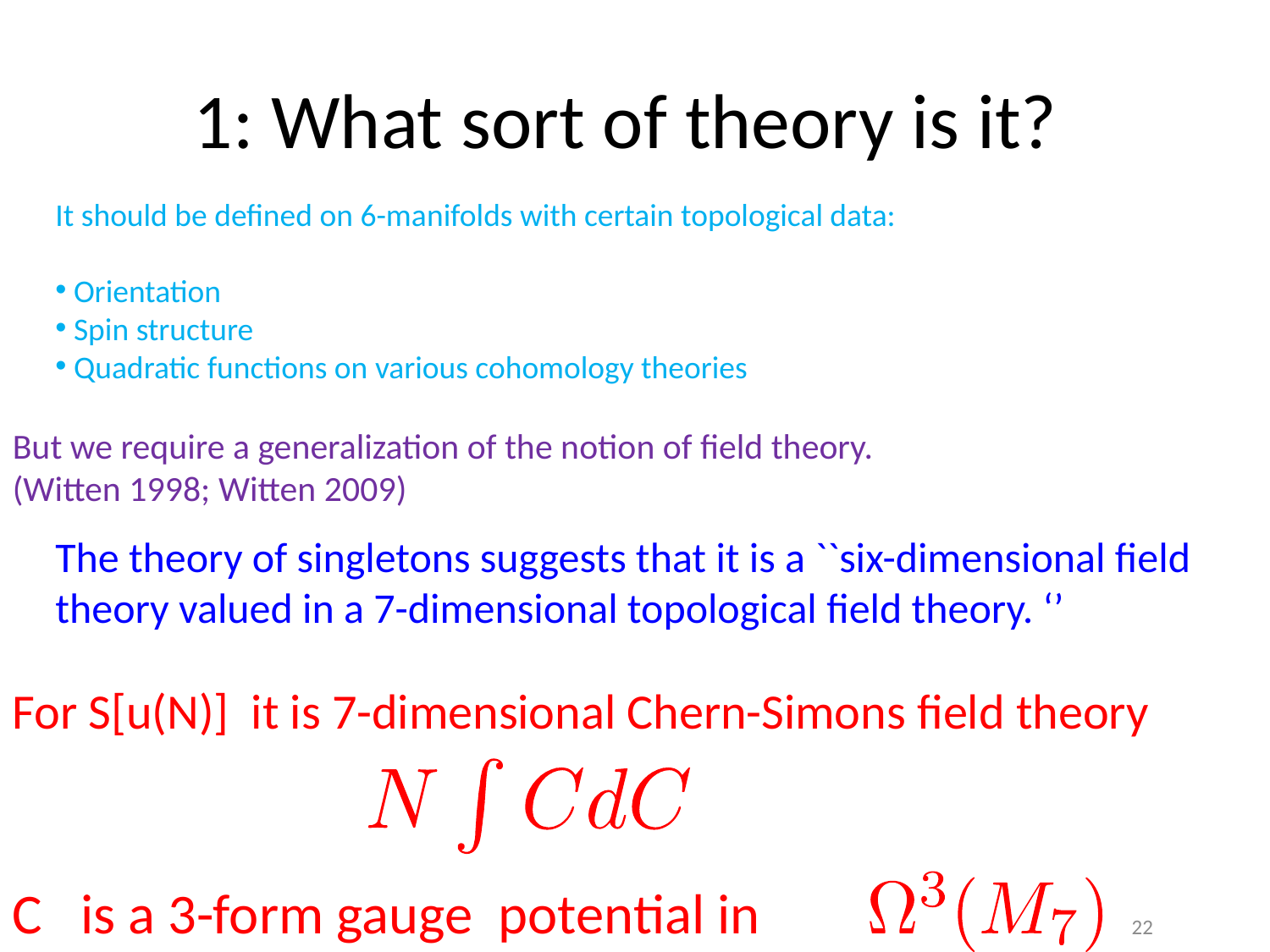

# 1: What sort of theory is it?
It should be defined on 6-manifolds with certain topological data:

 Orientation
 Spin structure
 Quadratic functions on various cohomology theories
But we require a generalization of the notion of field theory.
(Witten 1998; Witten 2009)
The theory of singletons suggests that it is a ``six-dimensional field theory valued in a 7-dimensional topological field theory. ‘’
For S[u(N)]  it is 7-dimensional Chern-Simons field theory

C   is a 3-form gauge  potential in

22